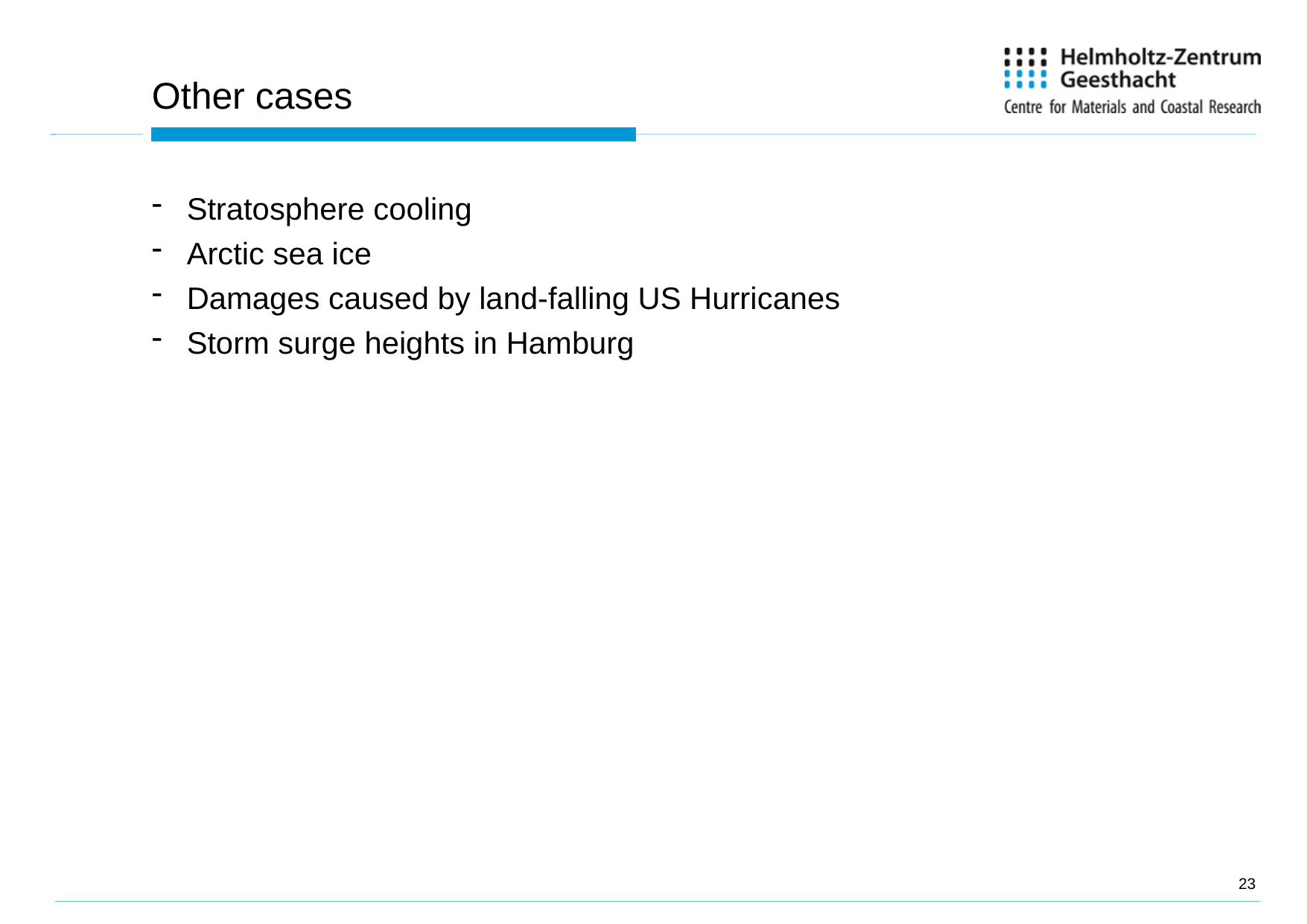

# Other cases
Stratosphere cooling
Arctic sea ice
Damages caused by land-falling US Hurricanes
Storm surge heights in Hamburg
23